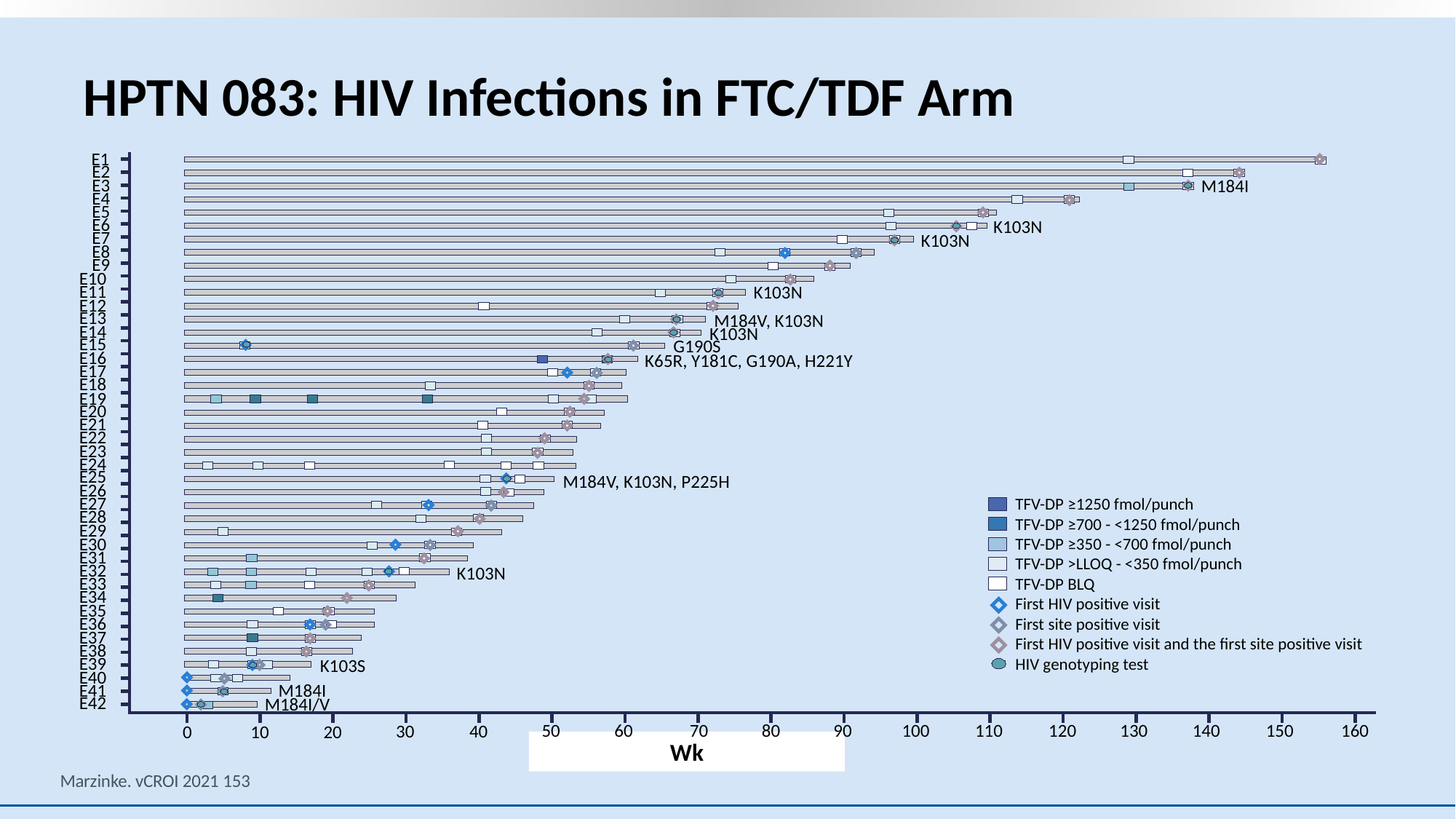

# HPTN 083: HIV Infections in FTC/TDF Arm
E1

E2

E3

M184I

E4

E5

E6

K103N

E7

K103N
E8

E9

E10

E11
K103N

E12

E13

M184V, K103N
E14

K103N
E15

G190S

E16

K65R, Y181C, G190A, H221Y
E17

E18

E19

E20

E21

E22

E23

E24

E25

M184V, K103N, P225H
E26

E27

TFV-DP ≥1250 fmol/punch
TFV-DP ≥700 - <1250 fmol/punch
TFV-DP ≥350 - <700 fmol/punch
TFV-DP >LLOQ - <350 fmol/punch
TFV-DP BLQ
First HIV positive visit
First site positive visit
First HIV positive visit and the first site positive visit
HIV genotyping test

E28

E29

E30

E31

E32

K103N

E33

E34

E35

E36

E37

E38

E39

K103S

E40

E41
M184I

E42
M184I/V

50
60
70
80
90
100
110
120
130
140
150
160
30
40
0
10
20
Wk
Marzinke. vCROI 2021 153